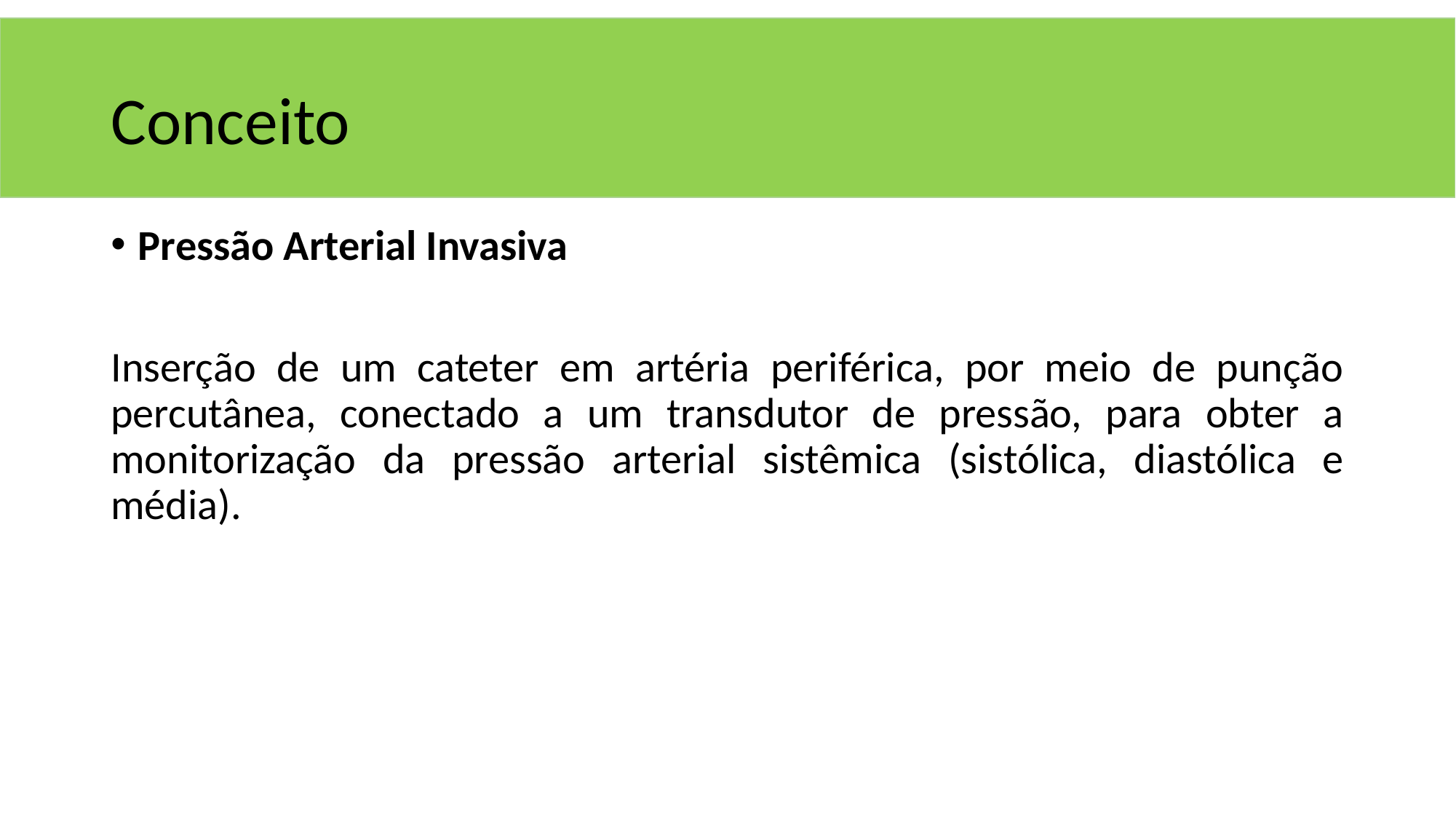

# Conceito
Pressão Arterial Invasiva

Inserção de um cateter em artéria periférica, por meio de punção percutânea, conectado a um transdutor de pressão, para obter a monitorização da pressão arterial sistêmica (sistólica, diastólica e média).